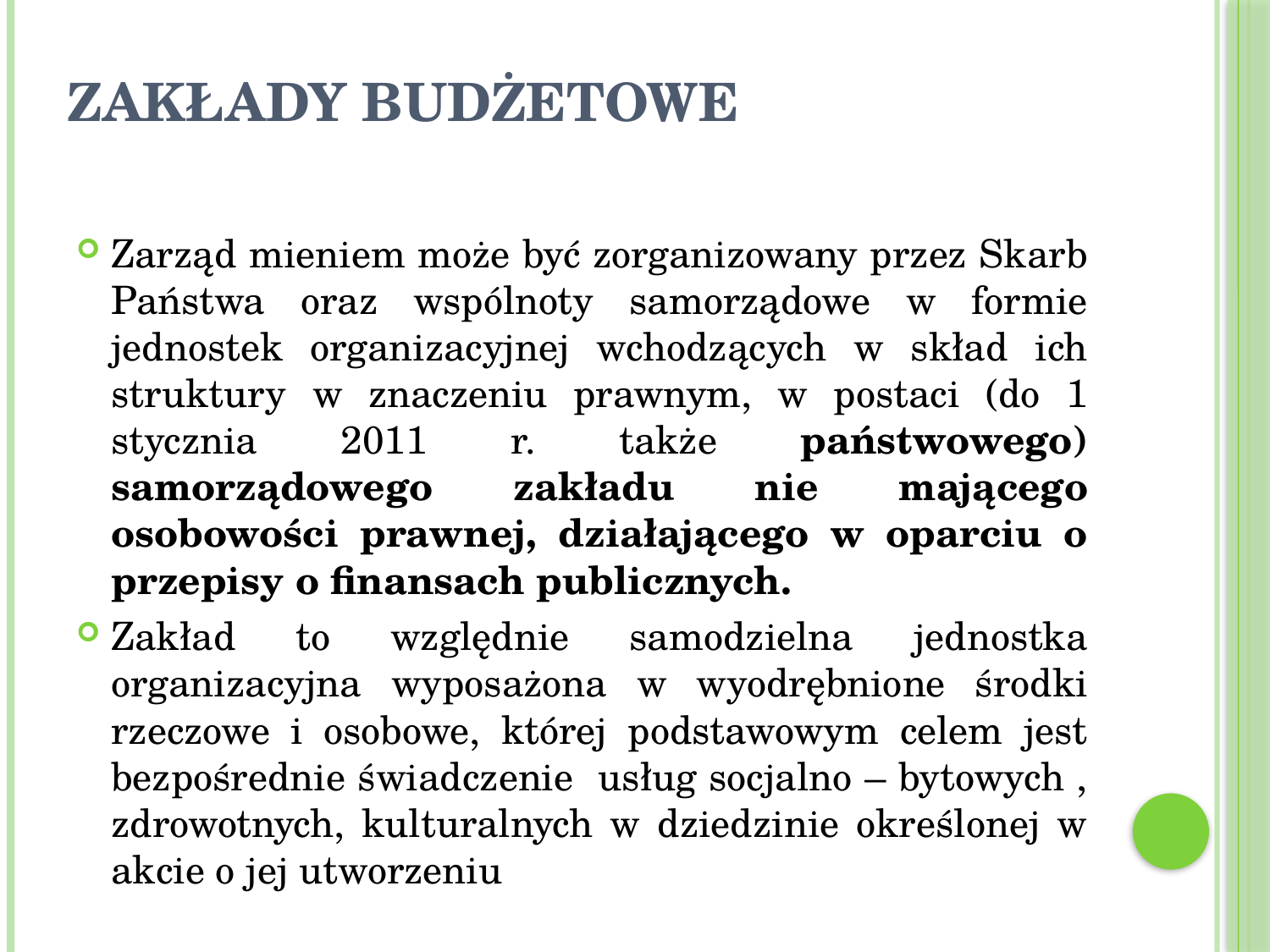

# Zakłady budżetowe
Zarząd mieniem może być zorganizowany przez Skarb Państwa oraz wspólnoty samorządowe w formie jednostek organizacyjnej wchodzących w skład ich struktury w znaczeniu prawnym, w postaci (do 1 stycznia 2011 r. także państwowego) samorządowego zakładu nie mającego osobowości prawnej, działającego w oparciu o przepisy o finansach publicznych.
Zakład to względnie samodzielna jednostka organizacyjna wyposażona w wyodrębnione środki rzeczowe i osobowe, której podstawowym celem jest bezpośrednie świadczenie  usług socjalno – bytowych , zdrowotnych, kulturalnych w dziedzinie określonej w akcie o jej utworzeniu